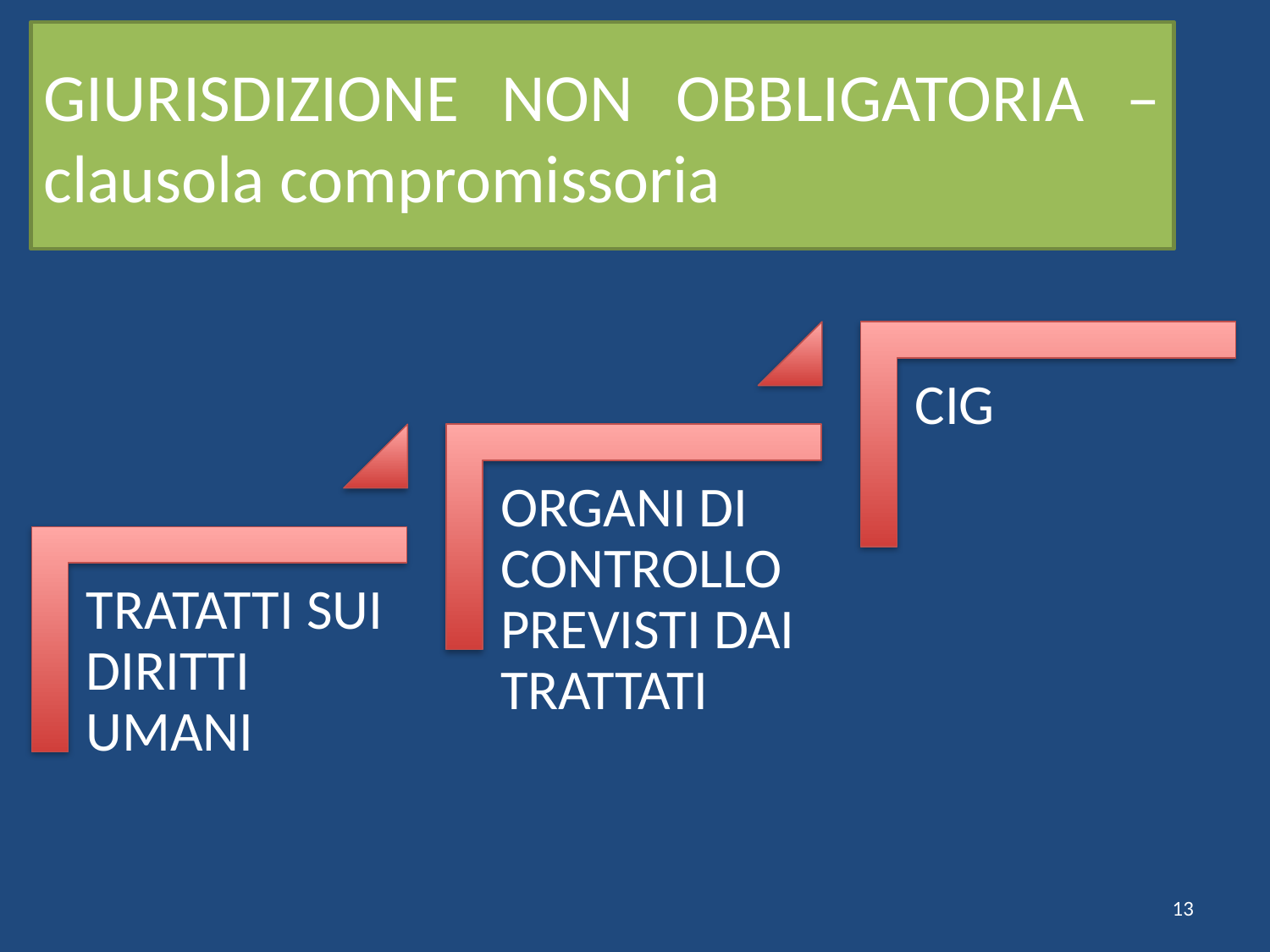

# GIURISDIZIONE NON OBBLIGATORIA – clausola compromissoria
TRATATTI SUI DIRITTI UMANI
ORGANI DI CONTROLLO PREVISTI DAI TRATTATI
CIG
13